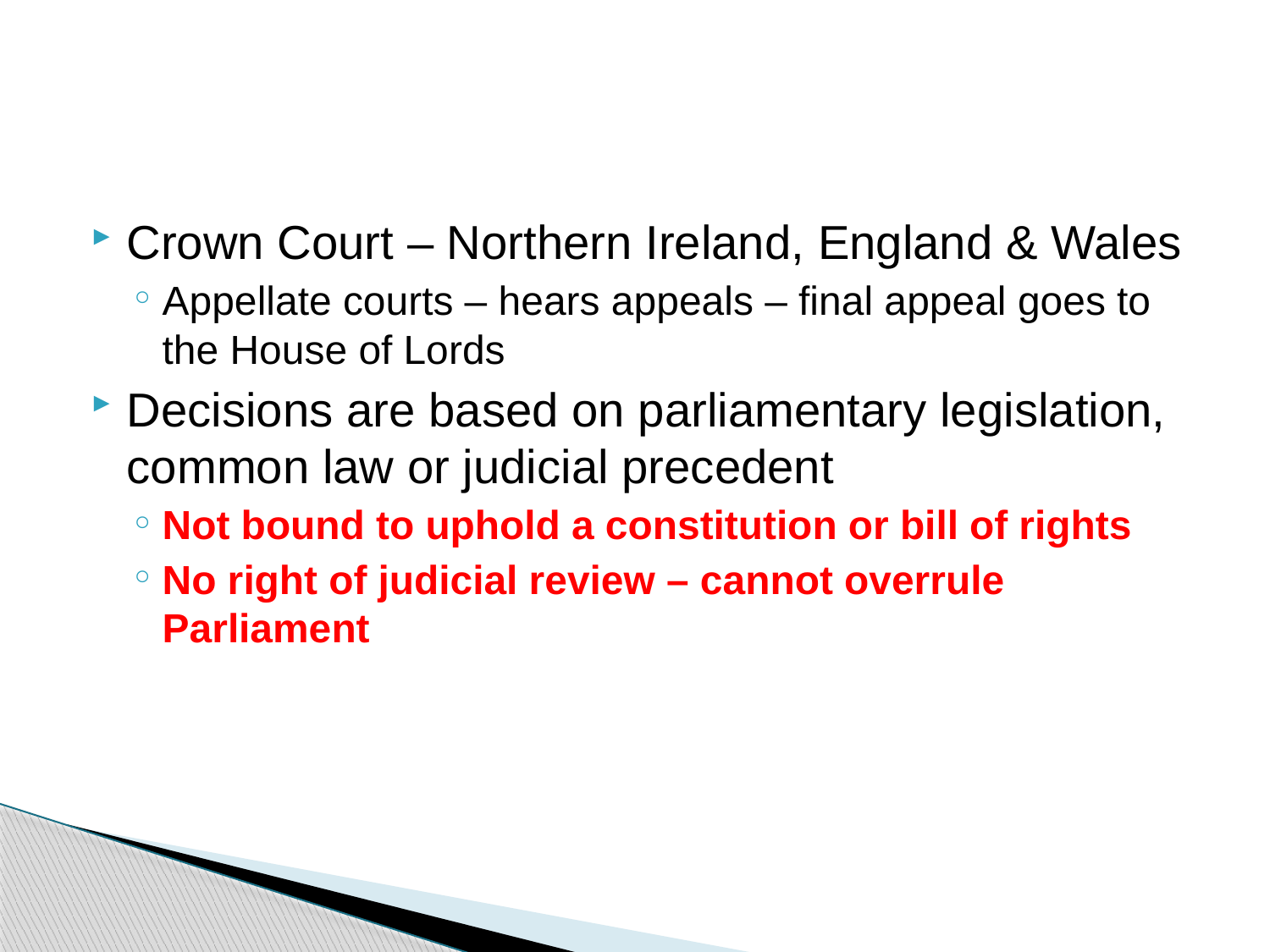

#
Crown Court – Northern Ireland, England & Wales
Appellate courts – hears appeals – final appeal goes to the House of Lords
Decisions are based on parliamentary legislation, common law or judicial precedent
Not bound to uphold a constitution or bill of rights
No right of judicial review – cannot overrule Parliament